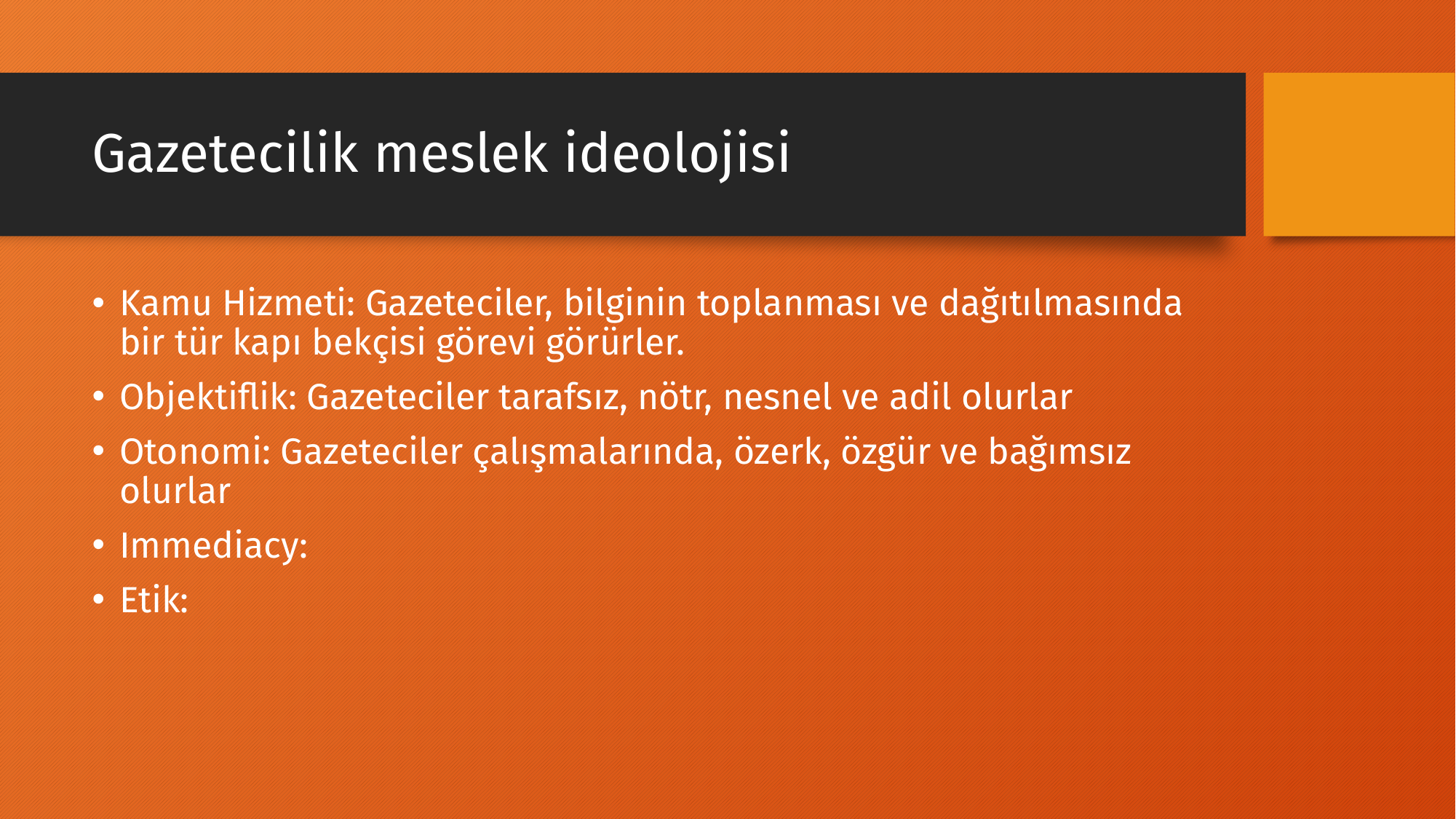

# Gazetecilik meslek ideolojisi
Kamu Hizmeti: Gazeteciler, bilginin toplanması ve dağıtılmasında bir tür kapı bekçisi görevi görürler.
Objektiflik: Gazeteciler tarafsız, nötr, nesnel ve adil olurlar
Otonomi: Gazeteciler çalışmalarında, özerk, özgür ve bağımsız olurlar
Immediacy:
Etik: